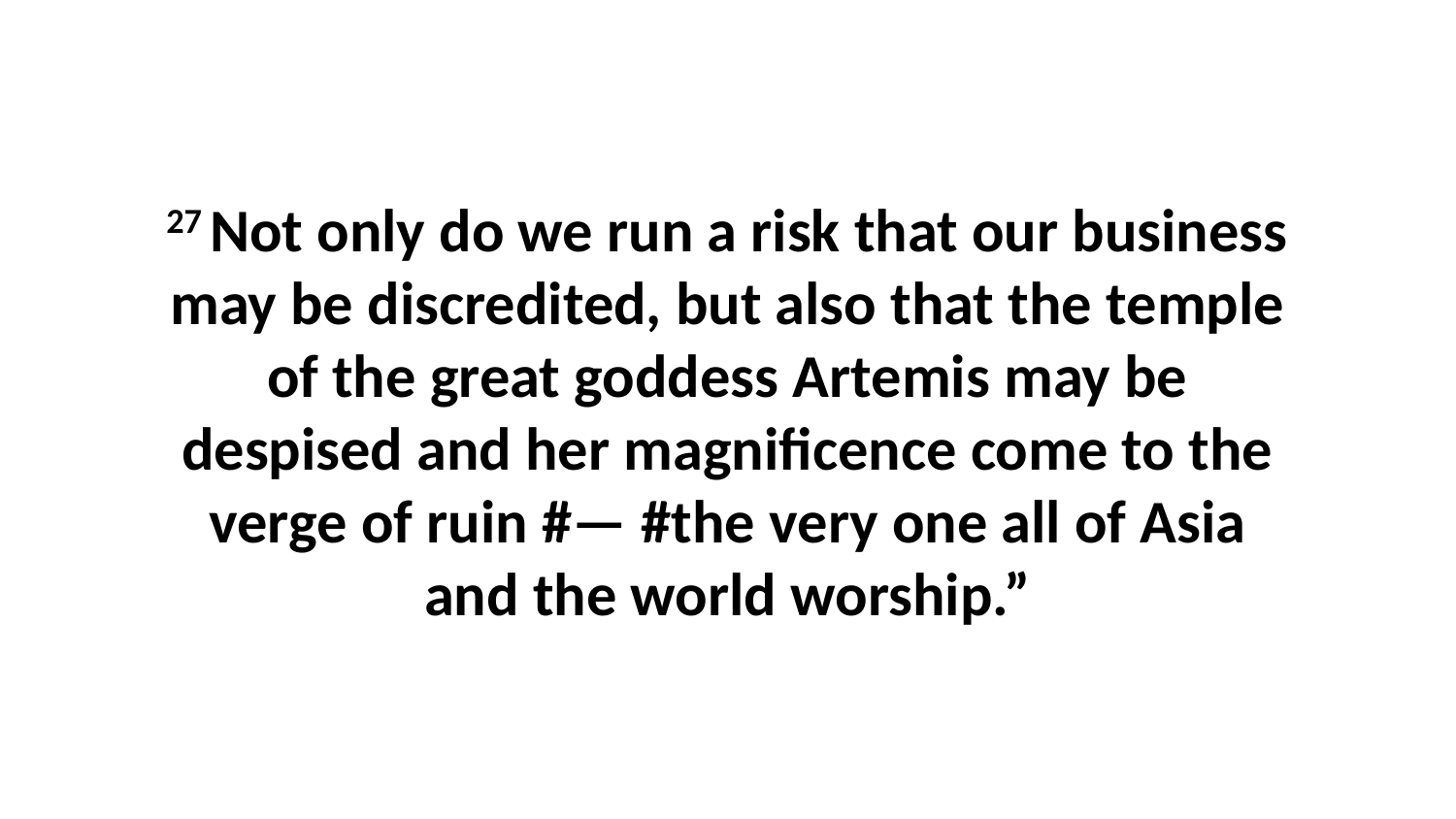

27 Not only do we run a risk that our business may be discredited, but also that the temple of the great goddess Artemis may be despised and her magnificence come to the verge of ruin #— #the very one all of Asia and the world worship.”